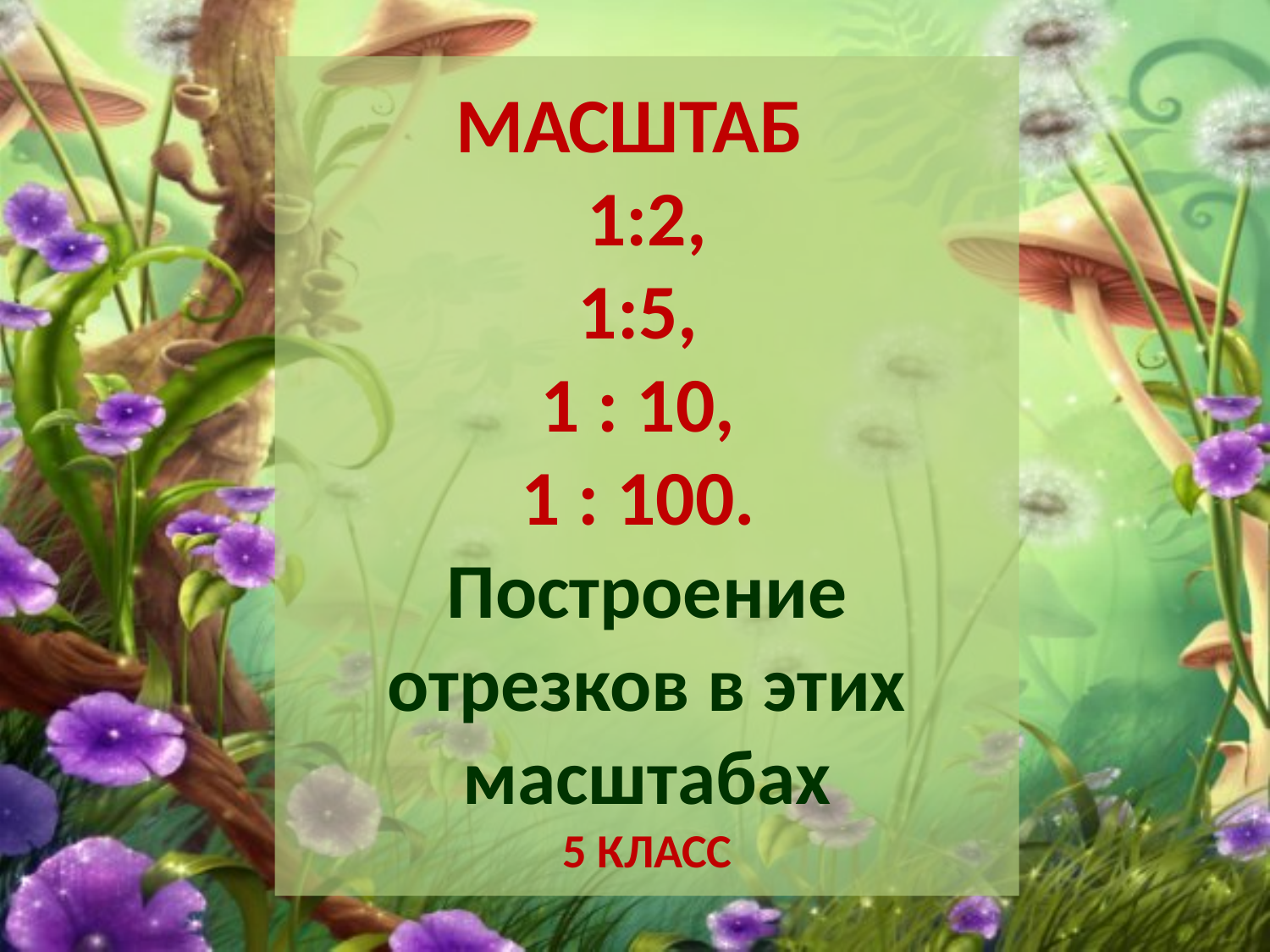

# МАСШТАБ 1:2, 1:5, 1 : 10, 1 : 100. Построение отрезков в этих масштабах 5 КЛАСС